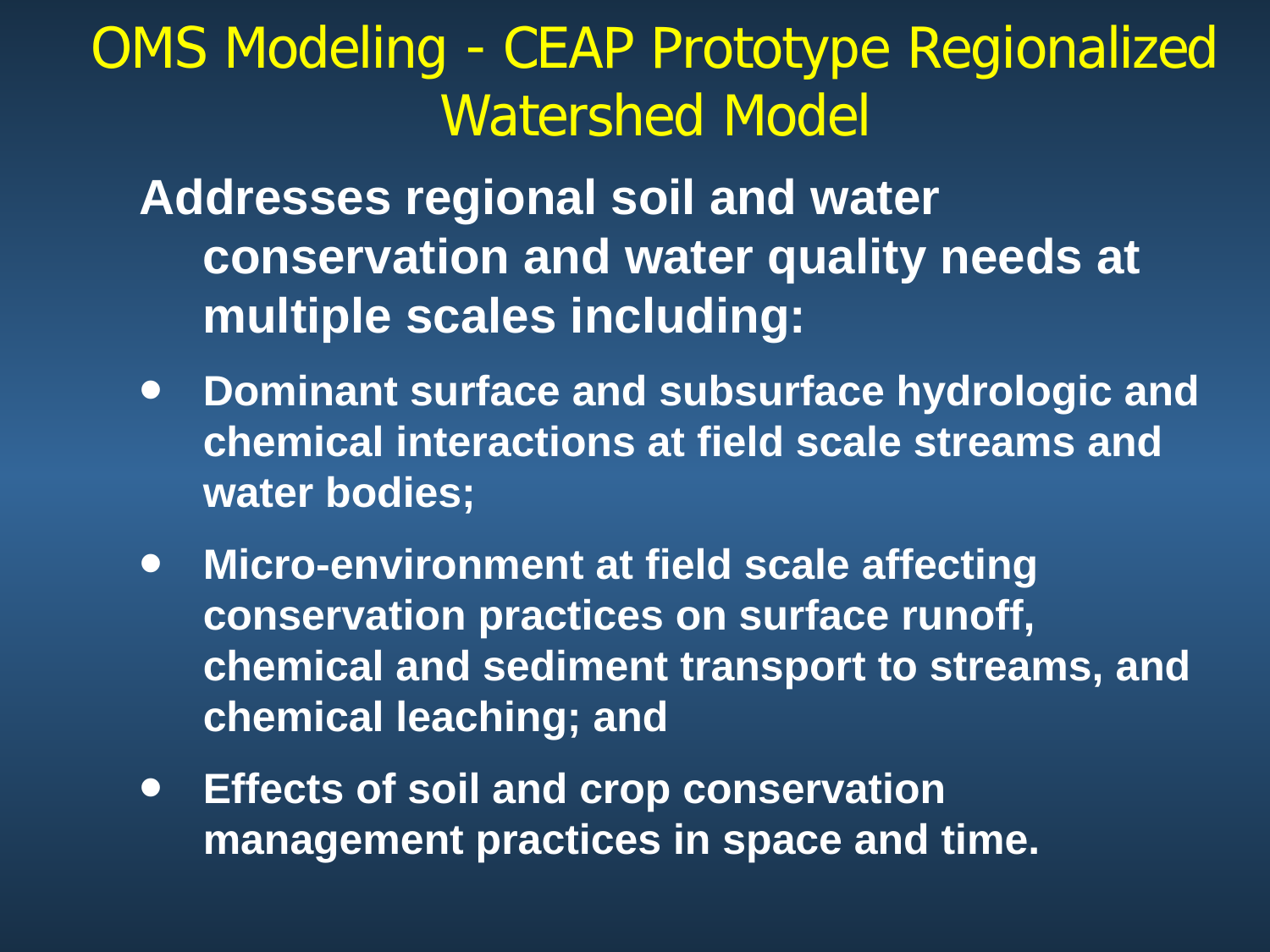

OMS Modeling - CEAP Prototype Regionalized Watershed Model
Addresses regional soil and water conservation and water quality needs at multiple scales including:
Dominant surface and subsurface hydrologic and chemical interactions at field scale streams and water bodies;
Micro-environment at field scale affecting conservation practices on surface runoff, chemical and sediment transport to streams, and chemical leaching; and
Effects of soil and crop conservation management practices in space and time.